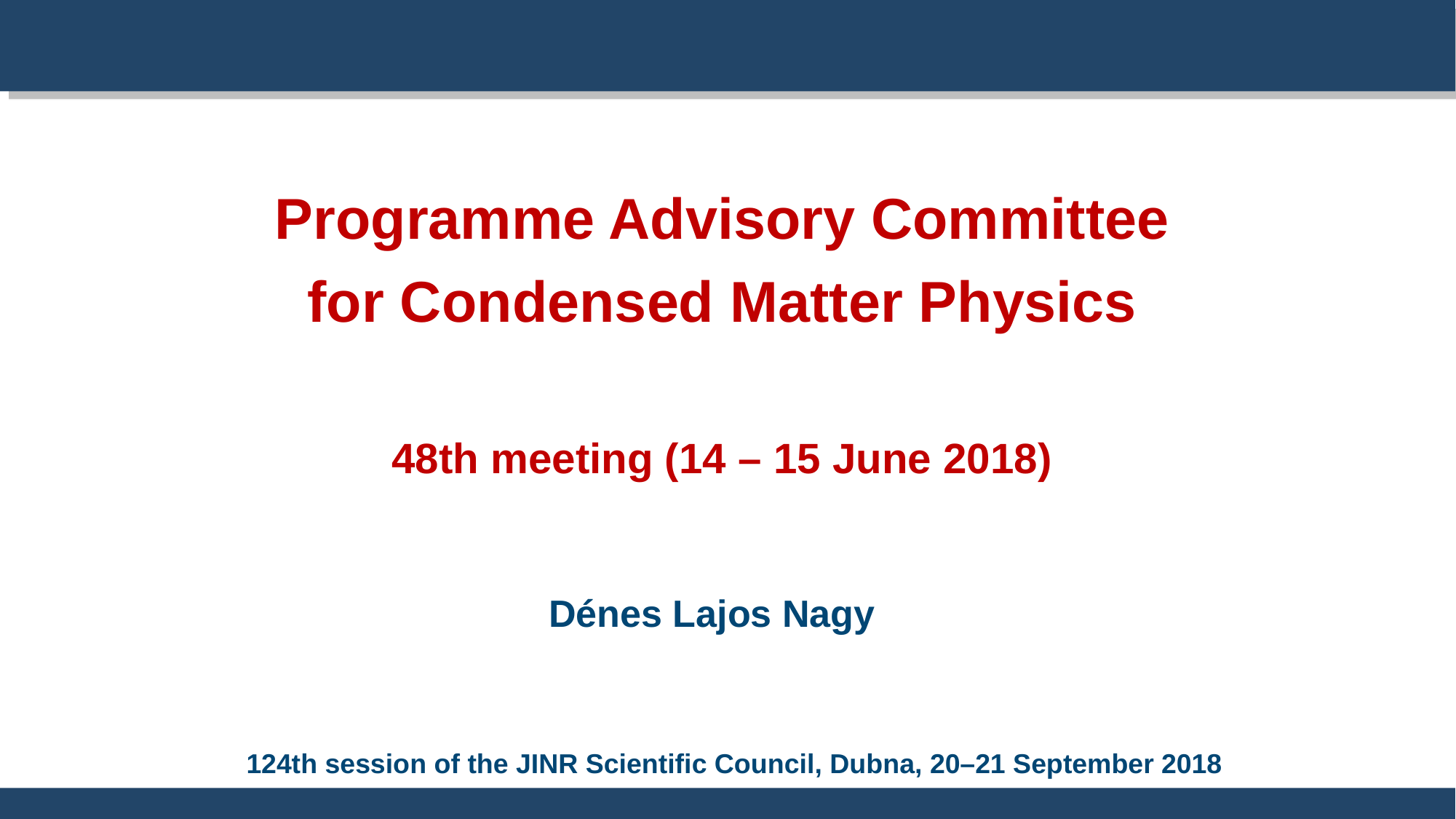

Programme Advisory Committee
for Condensed Matter Physics

48th meeting (14 – 15 June 2018)
Dénes Lajos Nagy
124th session of the JINR Scientific Council, Dubna, 20–21 September 2018